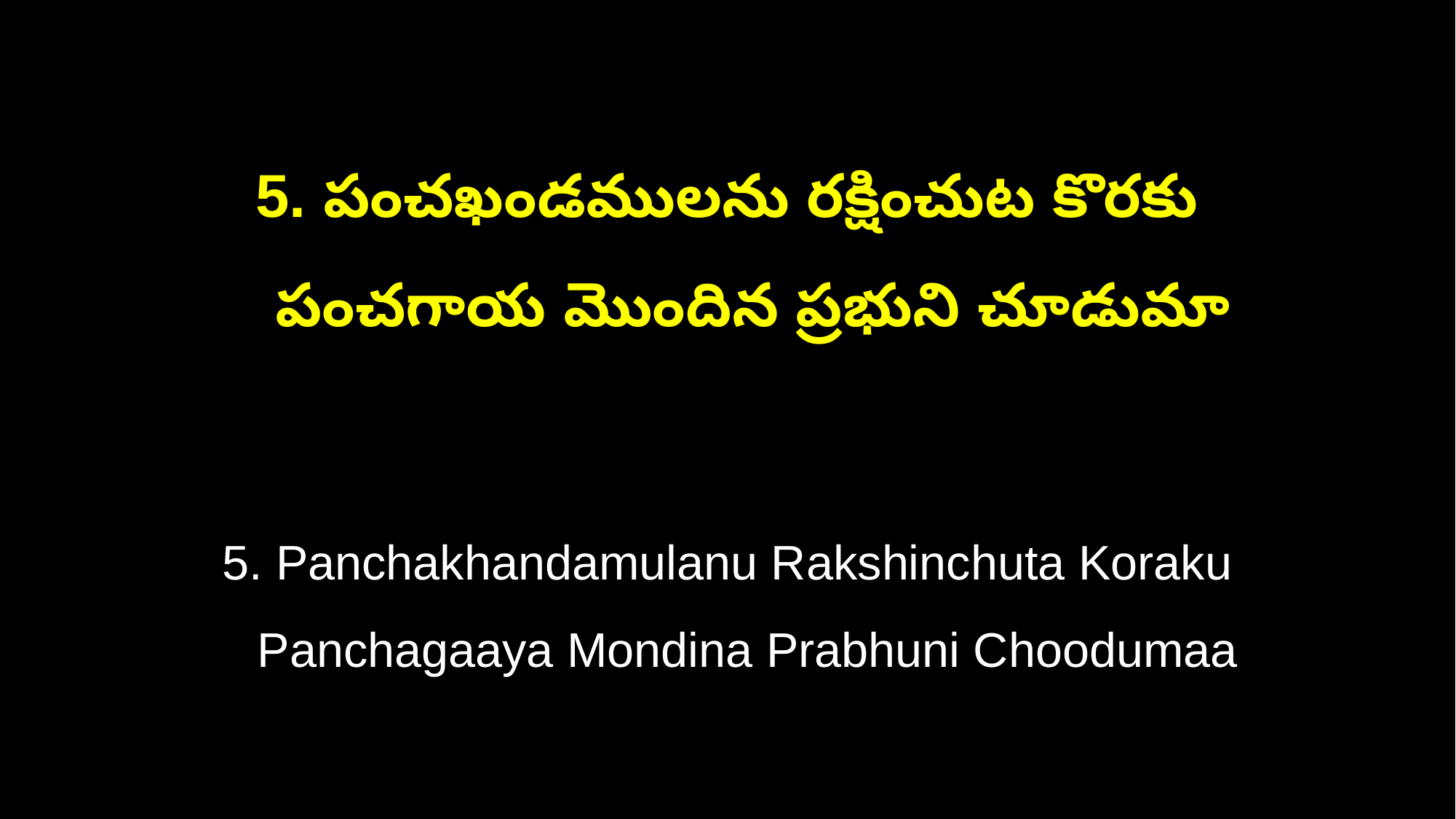

5. పంచఖండములను రక్షించుట కొరకు
   పంచగాయ మొందిన ప్రభుని చూడుమా
5. Panchakhandamulanu Rakshinchuta Koraku
   Panchagaaya Mondina Prabhuni Choodumaa